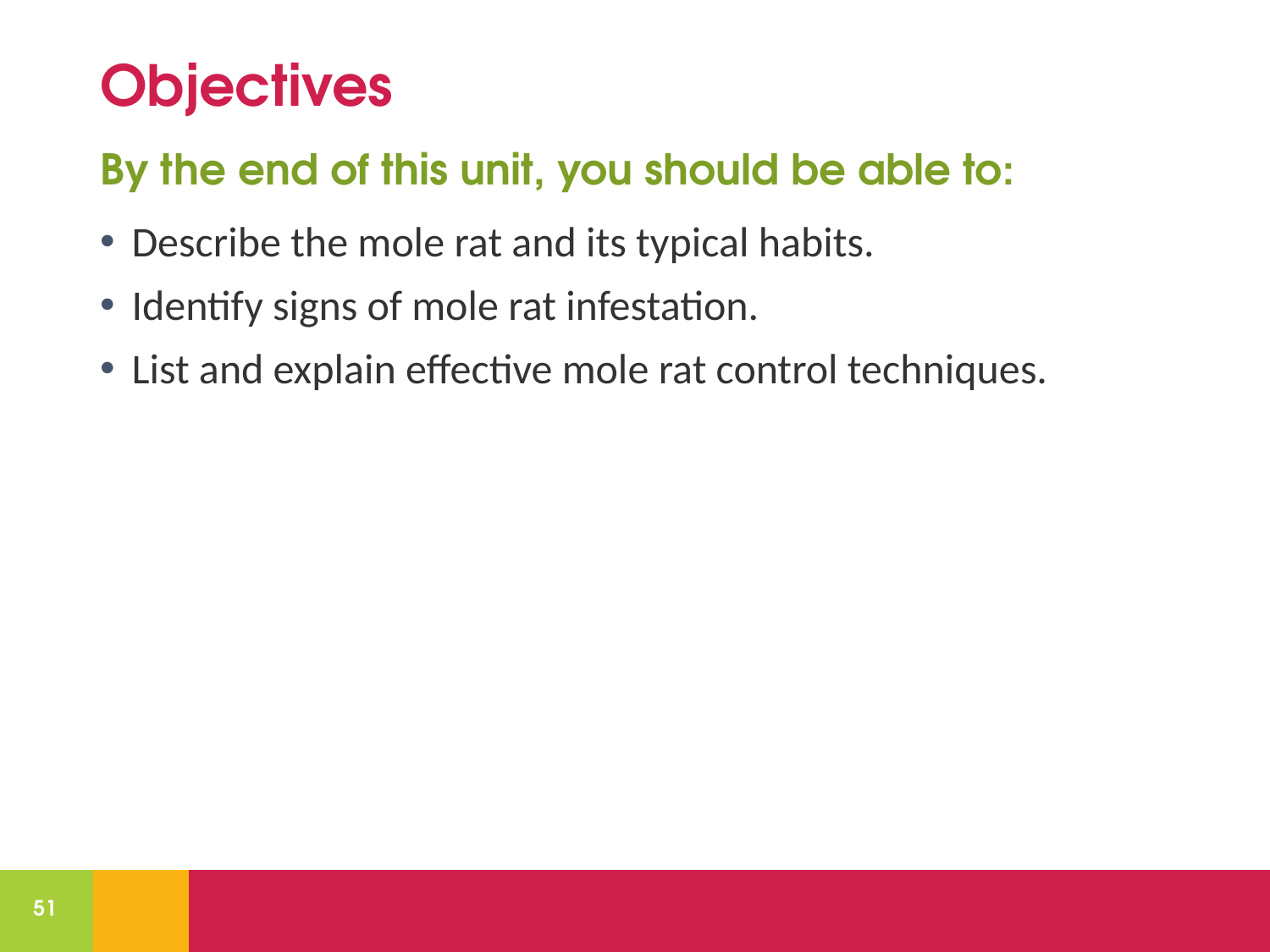

# Objectives
By the end of this unit, you should be able to:
Describe the mole rat and its typical habits.
Identify signs of mole rat infestation.
List and explain effective mole rat control techniques.

51